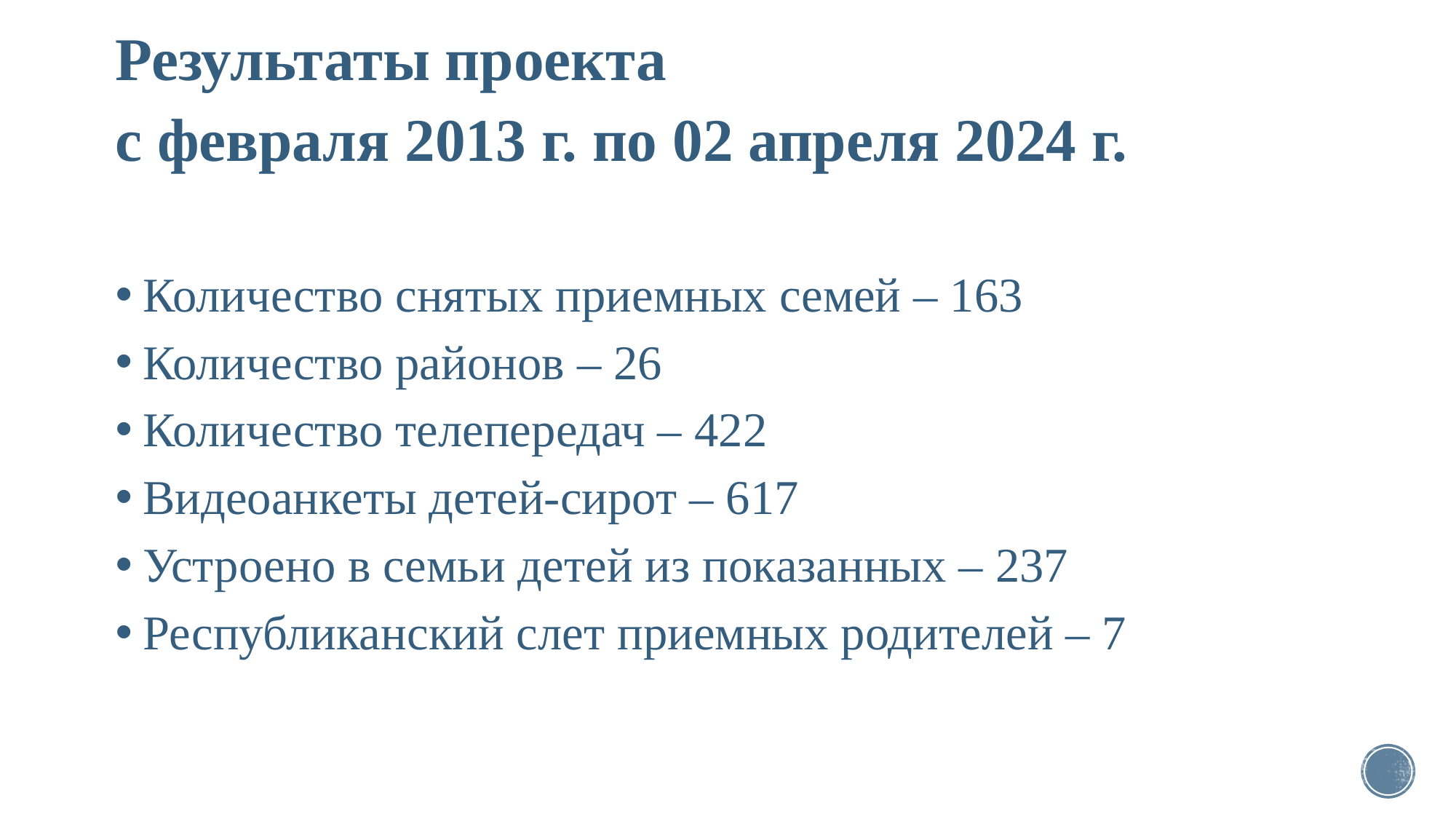

Результаты проекта
с февраля 2013 г. по 02 апреля 2024 г.

Количество снятых приемных семей – 163
Количество районов – 26
Количество телепередач – 422
Видеоанкеты детей-сирот – 617
Устроено в семьи детей из показанных – 237
Республиканский слет приемных родителей – 7